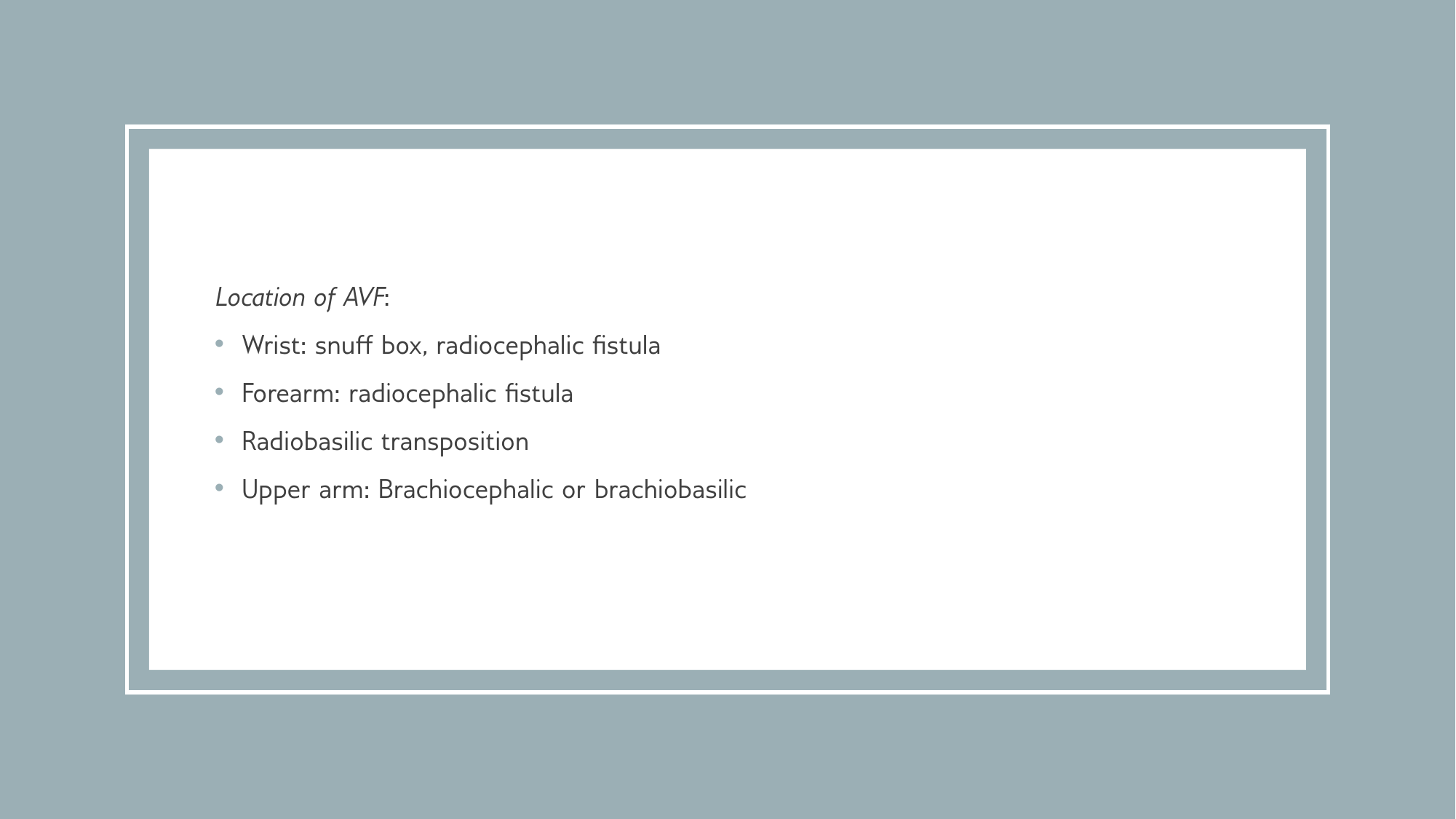

Location of AVF:
Wrist: snuff box, radiocephalic fistula
Forearm: radiocephalic fistula
Radiobasilic transposition
Upper arm: Brachiocephalic or brachiobasilic